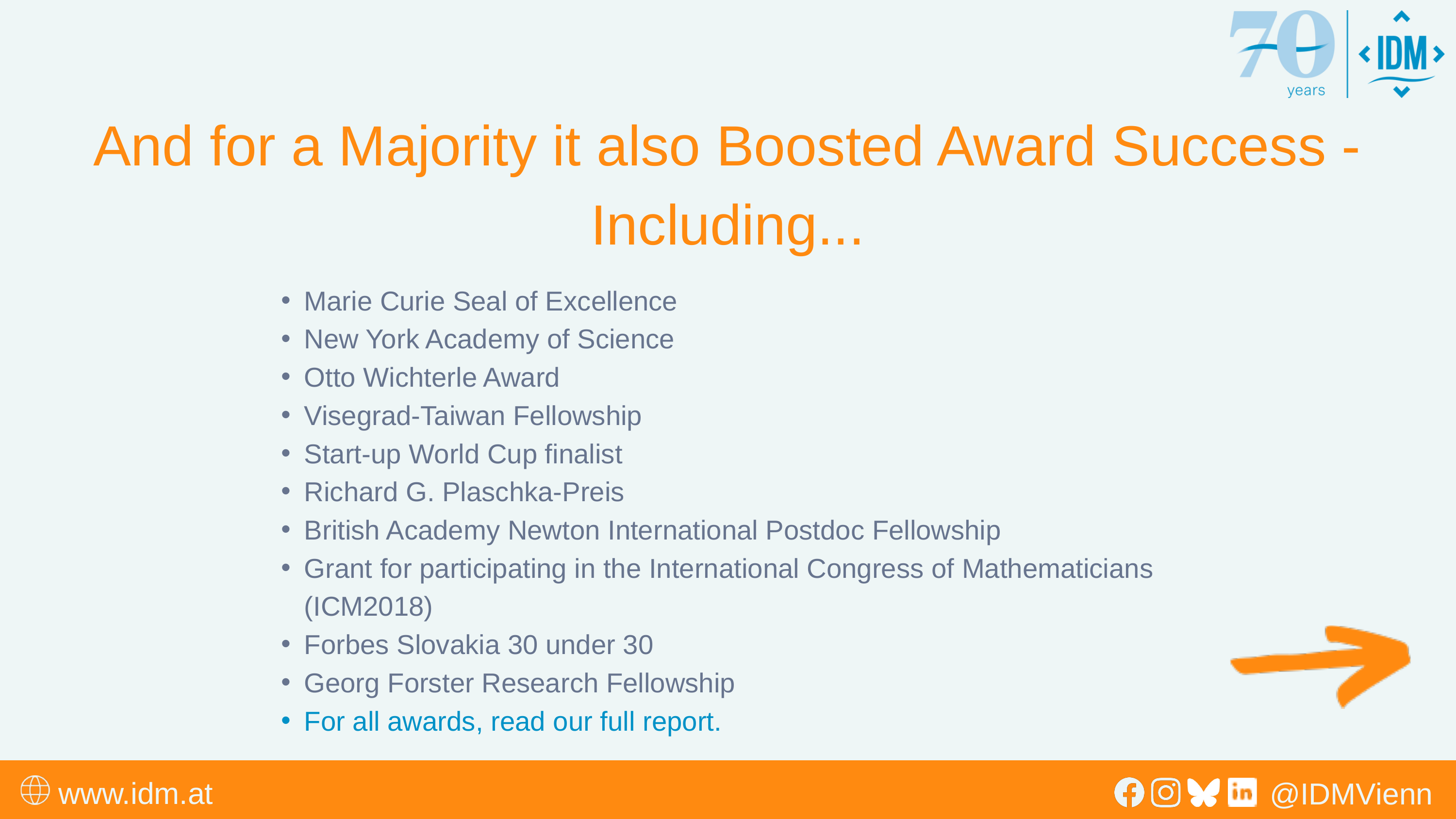

And for a Majority it also Boosted Award Success - Including...
Marie Curie Seal of Excellence
New York Academy of Science
Otto Wichterle Award
Visegrad-Taiwan Fellowship
Start-up World Cup finalist
Richard G. Plaschka-Preis
British Academy Newton International Postdoc Fellowship
Grant for participating in the International Congress of Mathematicians (ICM2018)
Forbes Slovakia 30 under 30
Georg Forster Research Fellowship
For all awards, read our full report.

www.idm.at
@IDMVienna